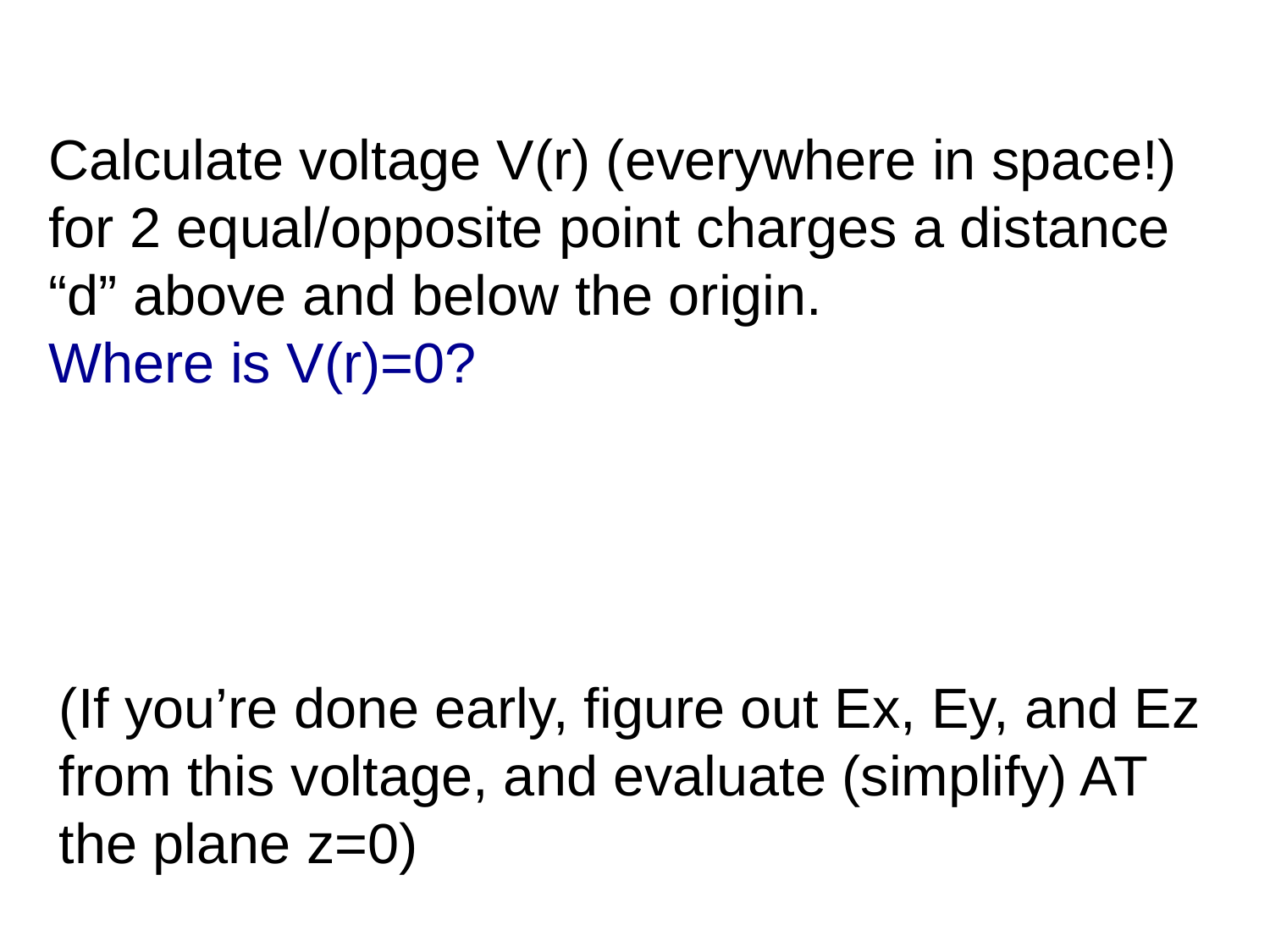

Calculate voltage V(r) (everywhere in space!) for 2 equal/opposite point charges a distance “d” above and below the origin.
Where is V(r)=0?
(If you’re done early, figure out Ex, Ey, and Ez from this voltage, and evaluate (simplify) AT the plane z=0)